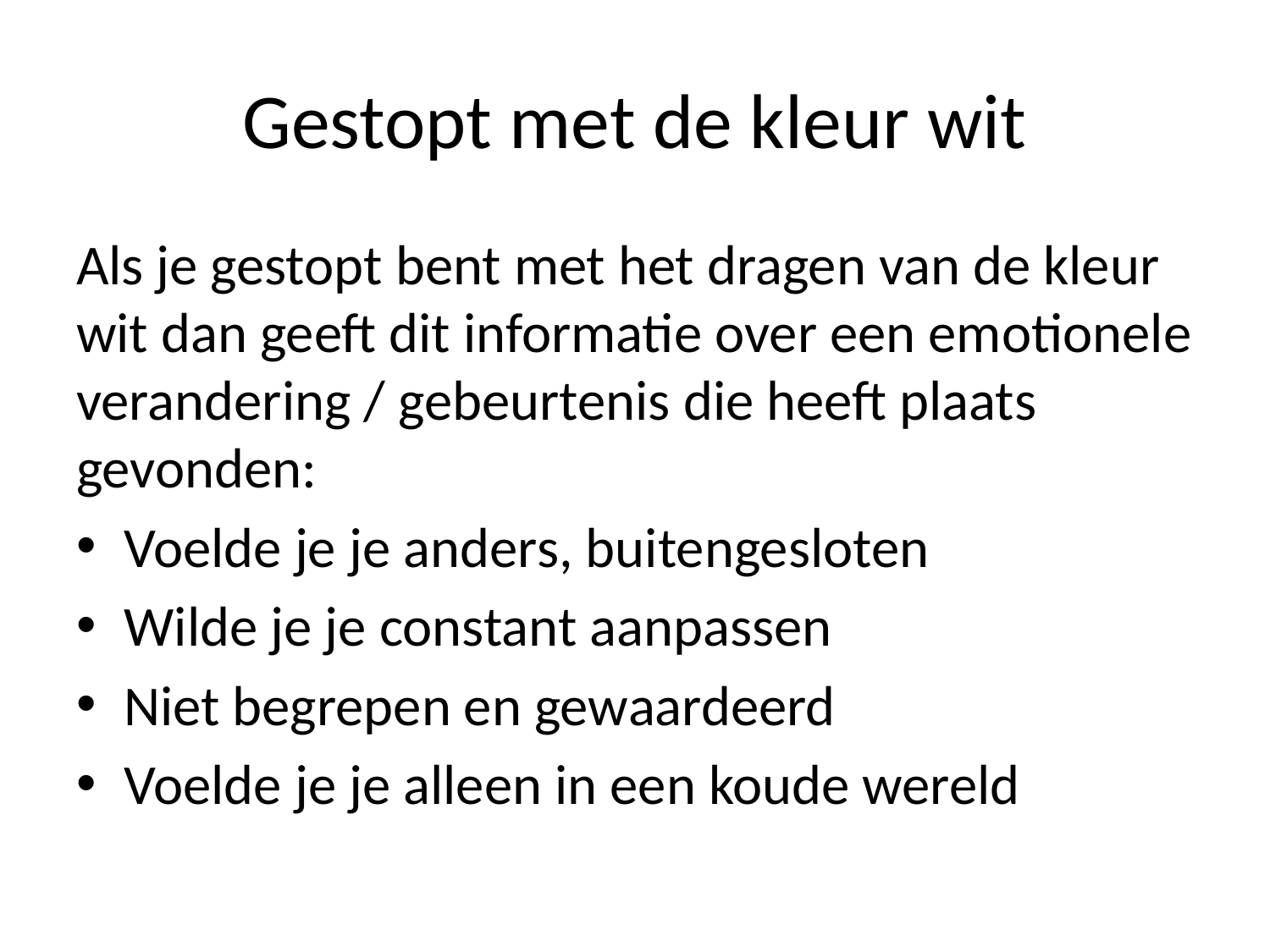

# Gestopt met de kleur wit
Als je gestopt bent met het dragen van de kleur wit dan geeft dit informatie over een emotionele verandering / gebeurtenis die heeft plaats gevonden:
Voelde je je anders, buitengesloten
Wilde je je constant aanpassen
Niet begrepen en gewaardeerd
Voelde je je alleen in een koude wereld